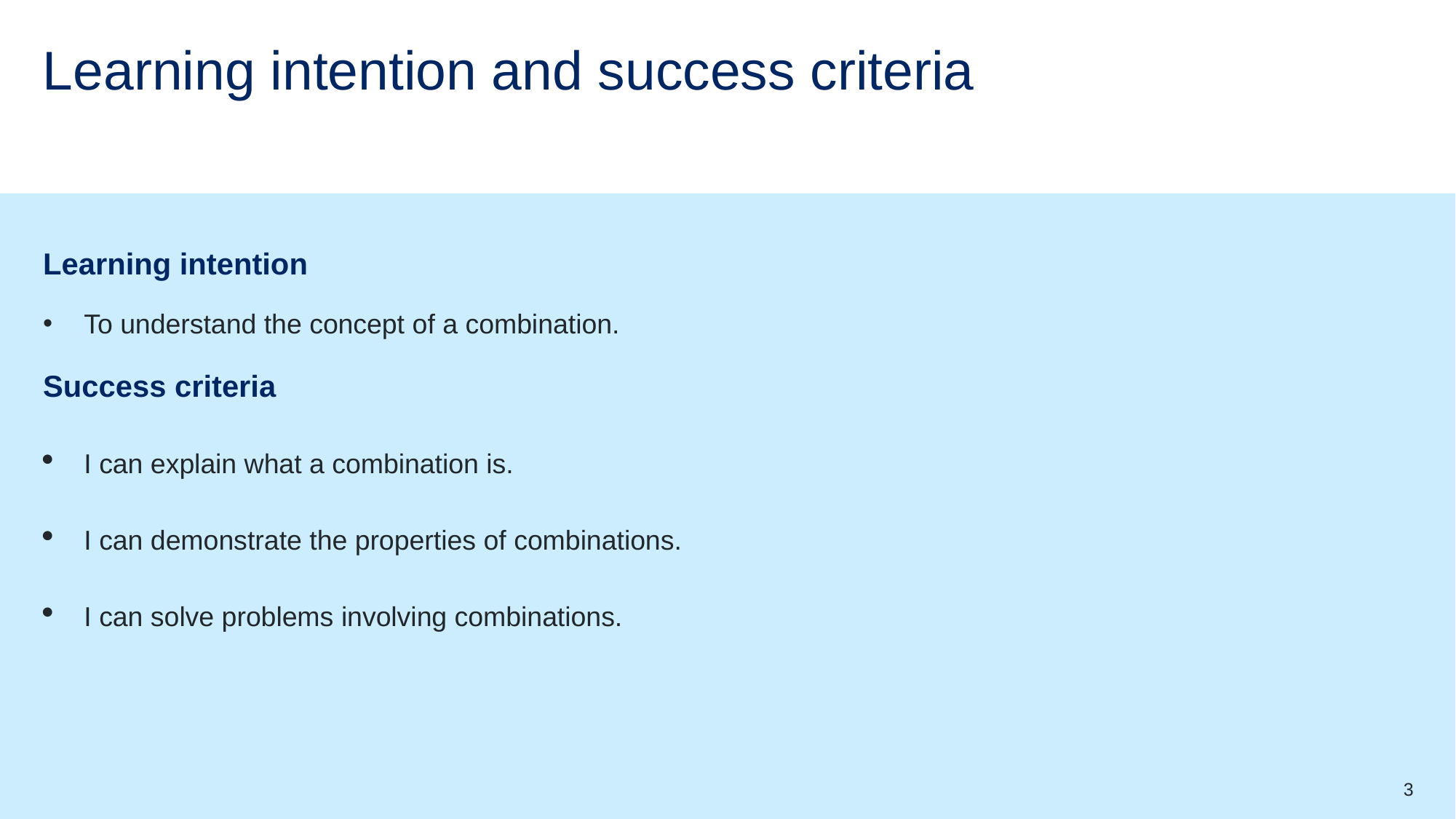

# Learning intention and success criteria
Learning intention
To understand the concept of a combination.
Success criteria
I can explain what a combination is.
I can demonstrate the properties of combinations.
I can solve problems involving combinations.

3